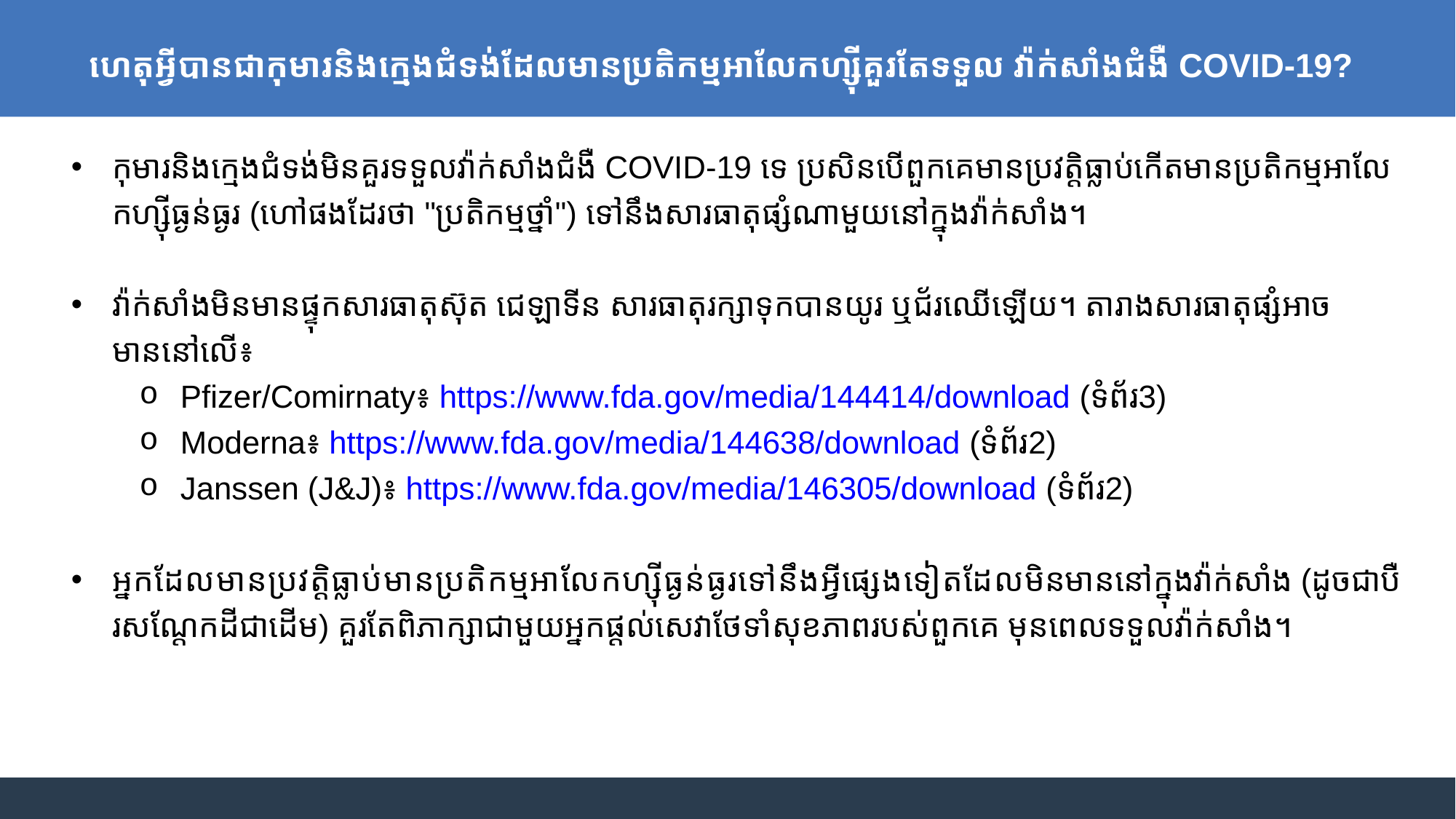

ហេតុអ្វី​បានជា​កុមារ​និង​ក្មេងជំទង់ដែលមាន​ប្រតិកម្ម​អាលែកហ្ស៊ីគួរ​តែ​​​ទទួល វ៉ាក់សាំង​ជំងឺ​ COVID-19?
កុមារ​និង​ក្មេងជំទង់​មិនគួរ​ទទួល​វ៉ាក់សាំង​ជំងឺ​ COVID-19 ទេ​ ប្រសិន​បើ​ពួកគេ​​​មានប្រវត្តិ​ធ្លាប់កើតមានប្រតិកម្ម​អាលែកហ្ស៊ីធ្ងន់ធ្ងរ (ហៅផងដែរ​ថា​ "ប្រតិកម្មថ្នាំ​​") ទៅនឹង​សារធាតុផ្សំណាមួយ​​នៅក្នុង​វ៉ាក់សាំង។

វ៉ាក់សាំង​មិនមានផ្ទុកសារធាតុ​ស៊ុត ជេឡាទីន​ សារធាតុ​រក្សាទុកបានយូរ ឬ​ជ័រឈើឡើយ​។ តារាង​សារធាតុ​ផ្សំ​អាច​មាននៅលើ​៖
Pfizer/Comirnaty៖ https://www.fda.gov/media/144414/download (ទំព័រ​3)
Moderna៖ https://www.fda.gov/media/144638/download (ទំព័រ​2)
Janssen (J&J)៖ https://www.fda.gov/media/146305/download (ទំព័រ​2)

អ្នកដែលមាន​ប្រវត្តិធ្លាប់​មានប្រតិកម្ម​អាលែកហ្ស៊ីធ្ងន់ធ្ងរ​ទៅនឹង​អ្វីផ្សេងទៀត​ដែលមិនមាននៅក្នុង​វ៉ាក់សាំង​ (ដូចជា​បឺរសណ្តែកដីជាដើម​) គួរតែ​ពិភាក្សា​ជាមួយ​អ្នកផ្តល់សេវា​ថែទាំសុ​ខ​ភា​​ព​របស់ពួកគេ​ មុនពេល​ទទួល​វ៉ាក់សាំង​។